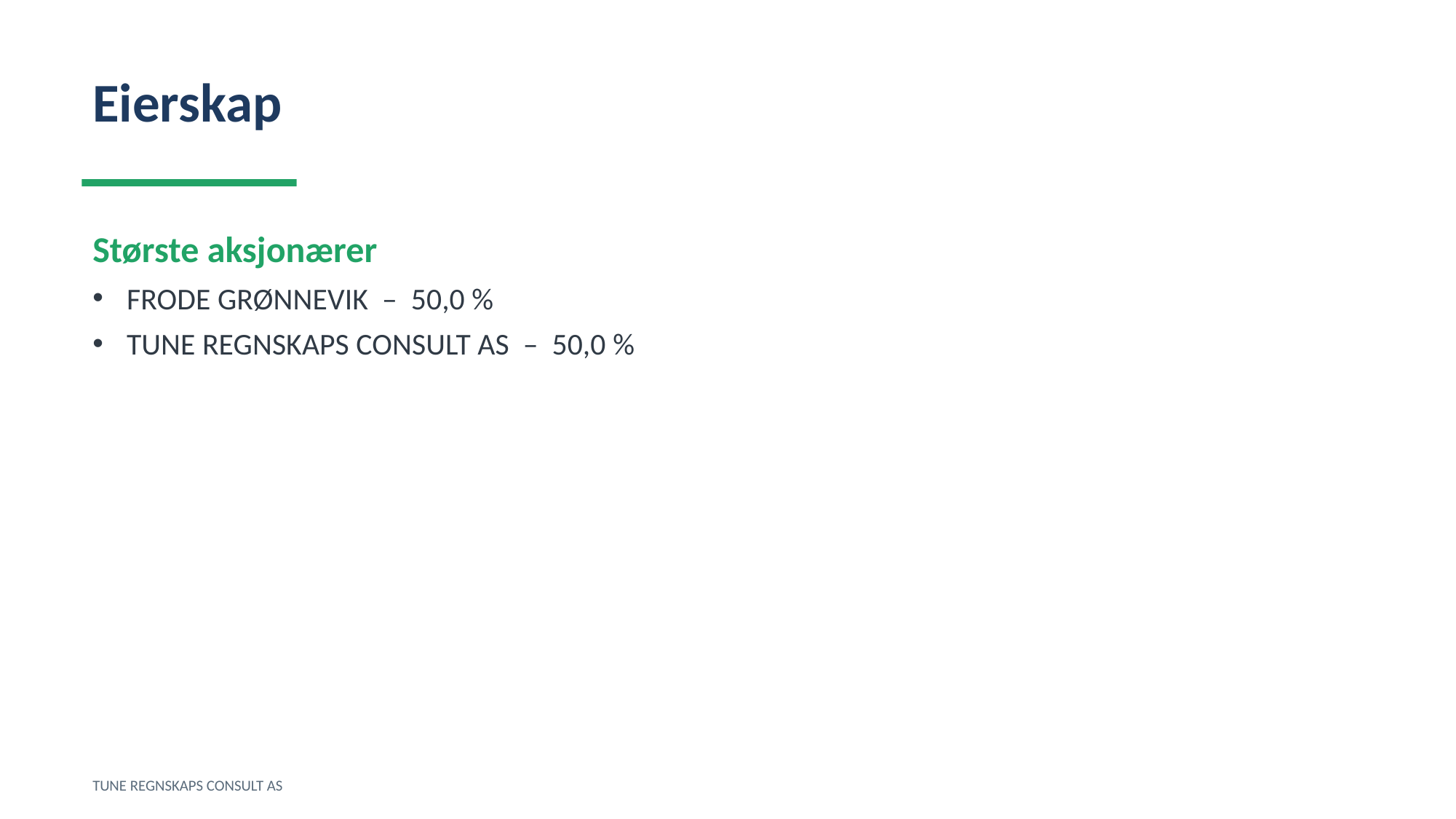

Eierskap

Største aksjonærer
FRODE GRØNNEVIK  –  50,0 %
TUNE REGNSKAPS CONSULT AS  –  50,0 %
TUNE REGNSKAPS CONSULT AS